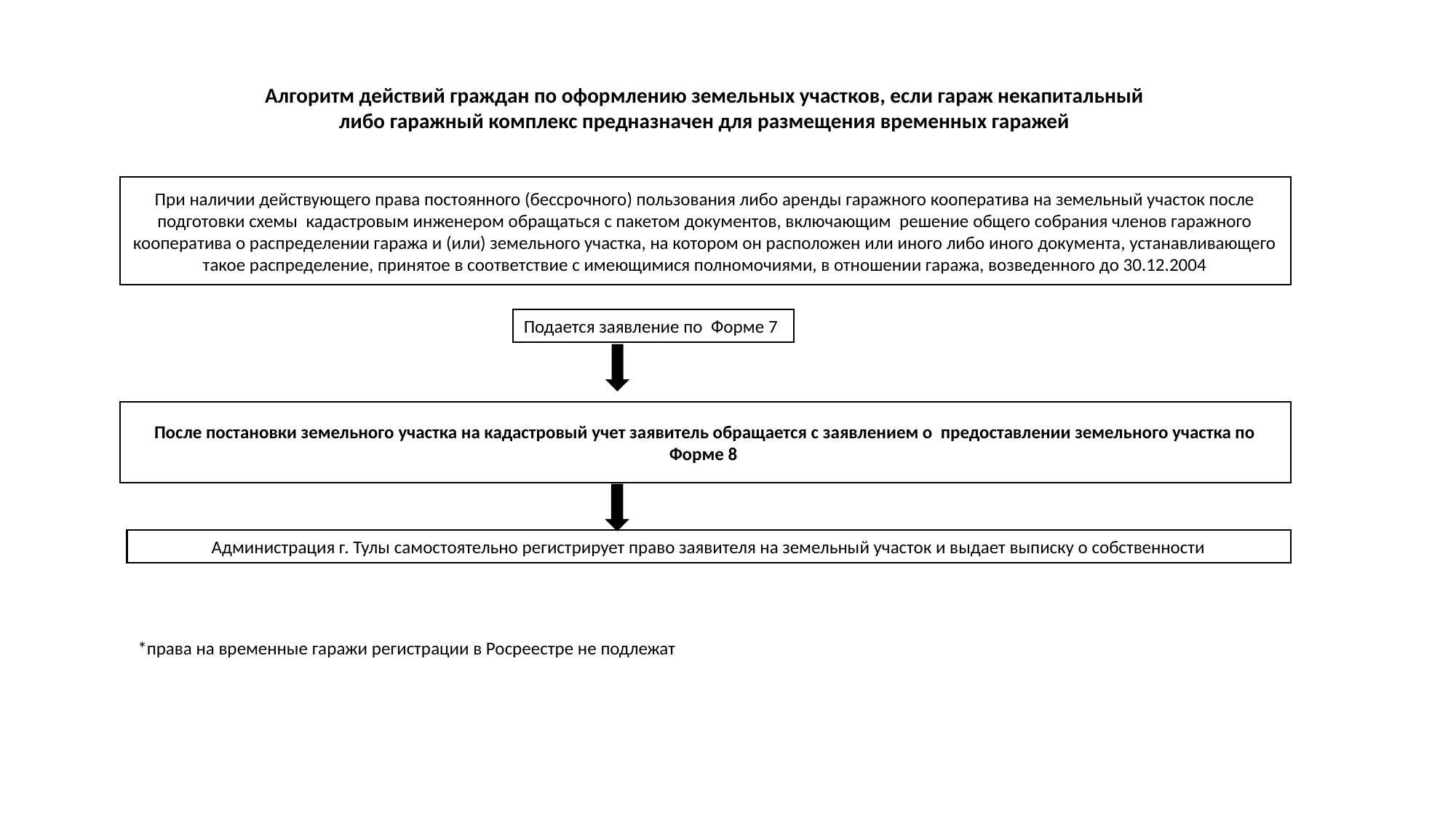

Алгоритм действий граждан по оформлению земельных участков, если гараж некапитальный либо гаражный комплекс предназначен для размещения временных гаражей

При наличии действующего права постоянного (бессрочного) пользования либо аренды гаражного кооператива на земельный участок после подготовки схемы  кадастровым инженером обращаться с пакетом документов, включающим  решение общего собрания членов гаражного кооператива о распределении гаража и (или) земельного участка, на котором он расположен или иного либо иного документа, устанавливающего такое распределение, принятое в соответствие с имеющимися полномочиями, в отношении гаража, возведенного до 30.12.2004

Подается заявление по  Форме 7

После постановки земельного участка на кадастровый учет заявитель обращается с заявлением о  предоставлении земельного участка по Форме 8

Администрация г. Тулы самостоятельно регистрирует право заявителя на земельный участок и выдает выписку о собственности
*права на временные гаражи регистрации в Росреестре не подлежат